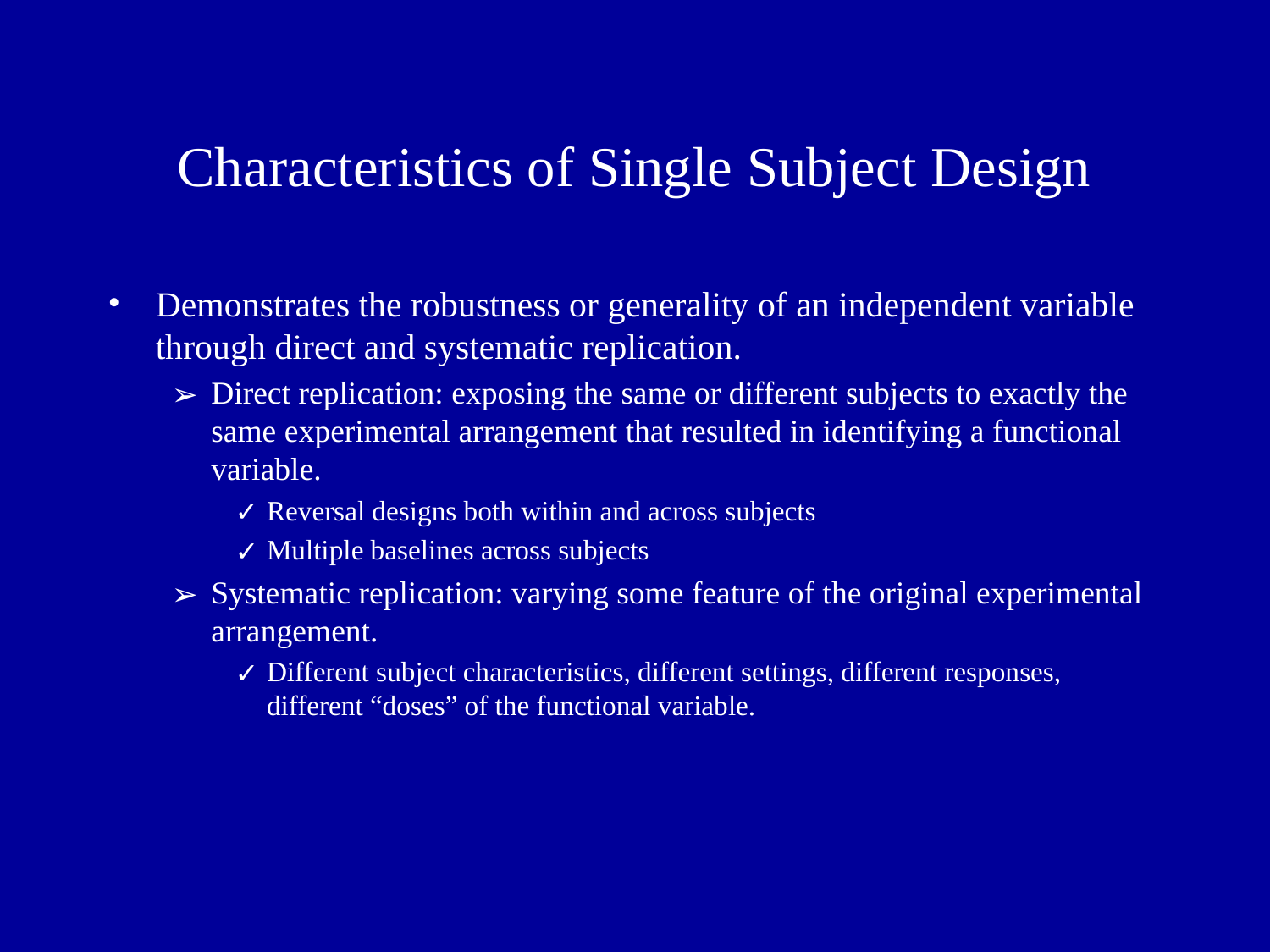

# Characteristics of Single Subject Design
Demonstrates the robustness or generality of an independent variable through direct and systematic replication.
Direct replication: exposing the same or different subjects to exactly the same experimental arrangement that resulted in identifying a functional variable.
Reversal designs both within and across subjects
Multiple baselines across subjects
Systematic replication: varying some feature of the original experimental arrangement.
Different subject characteristics, different settings, different responses, different “doses” of the functional variable.